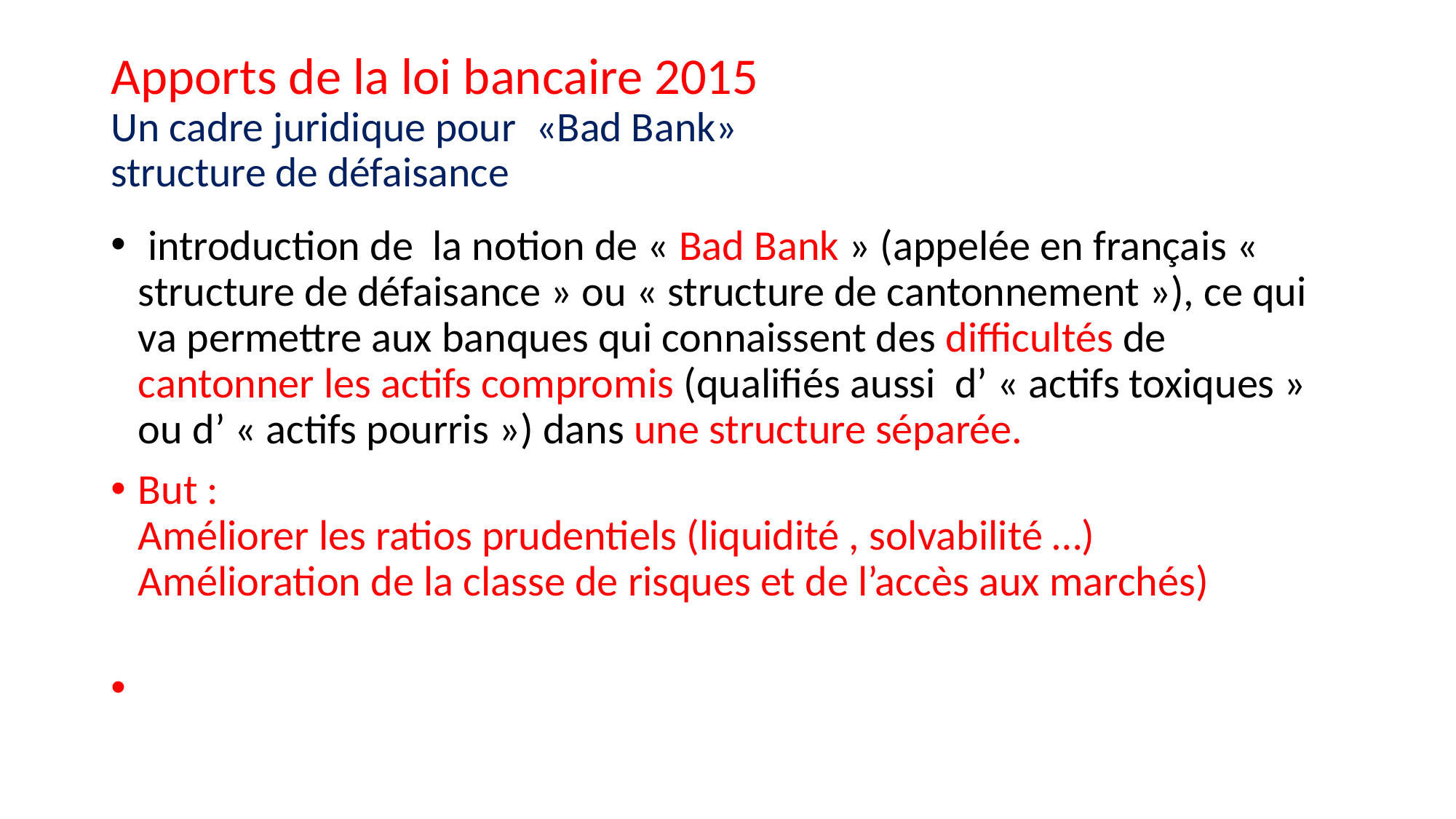

# Apports de la loi bancaire 2015 Un cadre juridique pour  «Bad Bank» structure de défaisance
 introduction de  la notion de « Bad Bank » (appelée en français «  structure de défaisance » ou « structure de cantonnement »), ce qui va permettre aux banques qui connaissent des difficultés de cantonner les actifs compromis (qualifiés aussi  d’ « actifs toxiques » ou d’ « actifs pourris ») dans une structure séparée.
But :                                                                                                               Améliorer les ratios prudentiels (liquidité , solvabilité …)                  Amélioration de la classe de risques et de l’accès aux marchés)